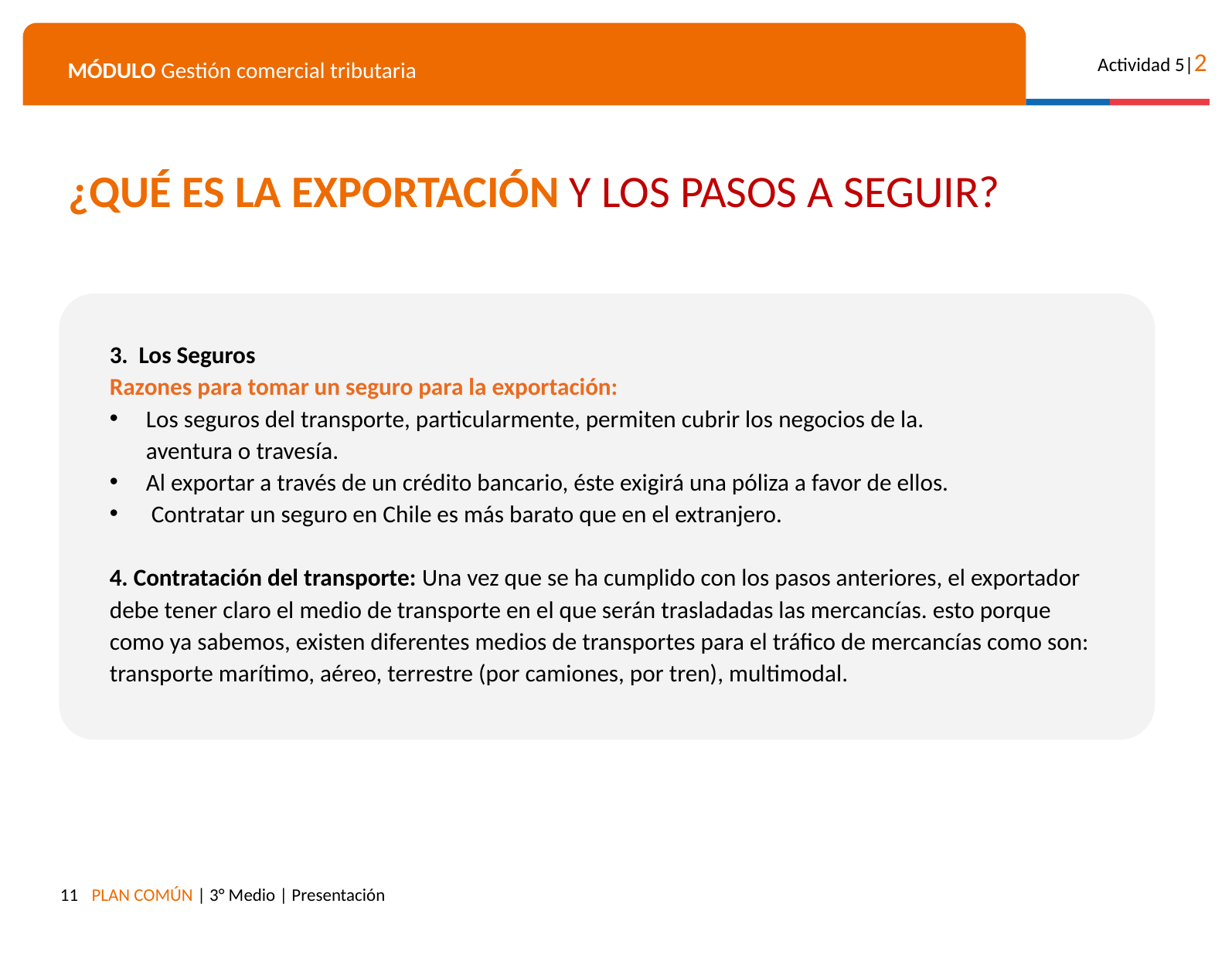

¿QUÉ ES LA EXPORTACIÓN Y LOS PASOS A SEGUIR?
3.  Los Seguros
Razones para tomar un seguro para la exportación:
Los seguros del transporte, particularmente, permiten cubrir los negocios de la.                     aventura o travesía.
Al exportar a través de un crédito bancario, éste exigirá una póliza a favor de ellos.
 Contratar un seguro en Chile es más barato que en el extranjero.

4. Contratación del transporte: Una vez que se ha cumplido con los pasos anteriores, el exportador debe tener claro el medio de transporte en el que serán trasladadas las mercancías. esto porque como ya sabemos, existen diferentes medios de transportes para el tráfico de mercancías como son: transporte marítimo, aéreo, terrestre (por camiones, por tren), multimodal.